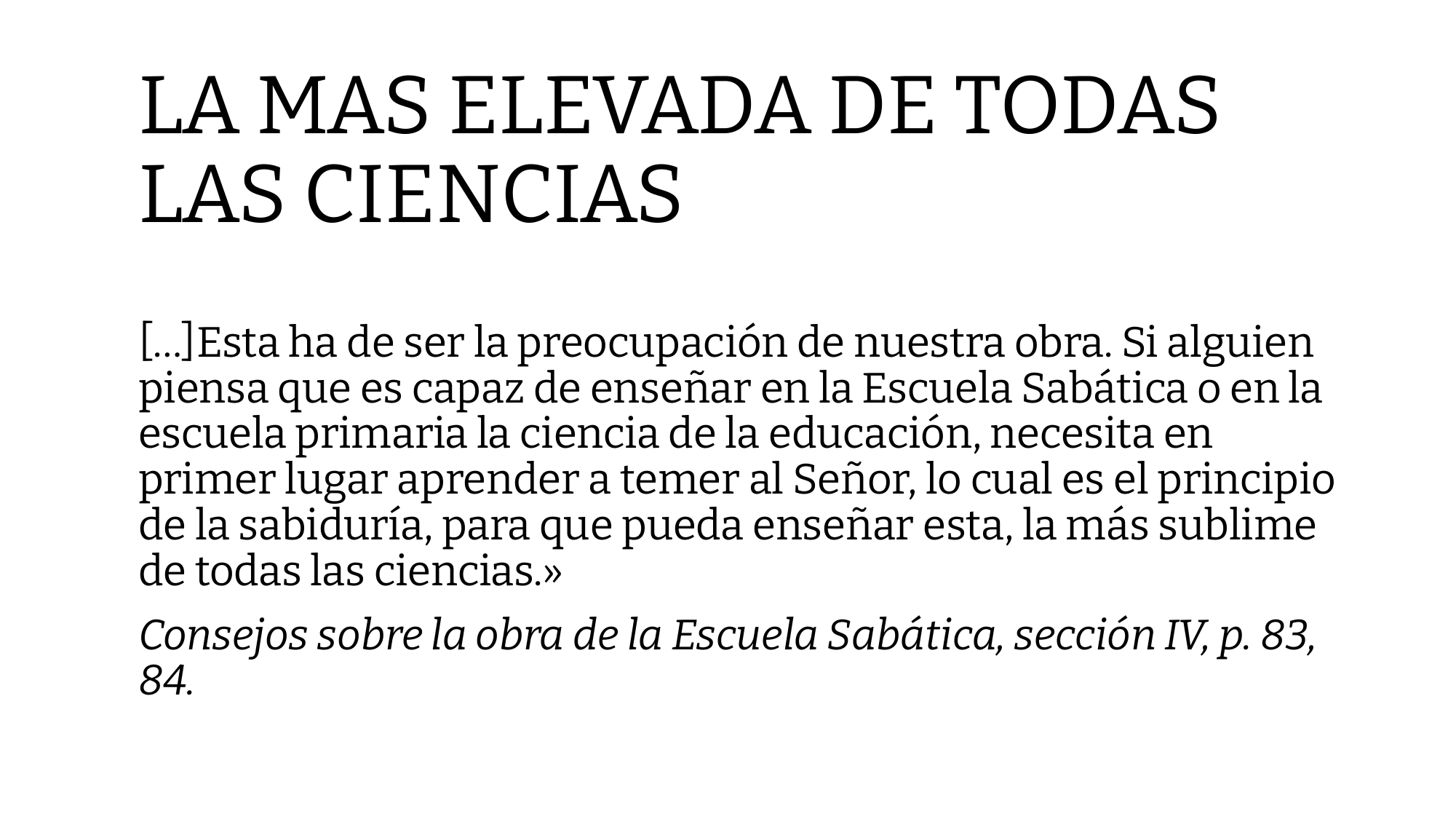

# La mas elevada de todas las ciencias
[…]Esta ha de ser la preocupación de nuestra obra. Si alguien piensa que es capaz de enseñar en la Escuela Sabática o en la escuela primaria la ciencia de la educación, necesita en primer lugar aprender a temer al Señor, lo cual es el principio de la sabiduría, para que pueda enseñar esta, la más sublime de todas las ciencias.»
Consejos sobre la obra de la Escuela Sabática, sección IV, p. 83, 84.